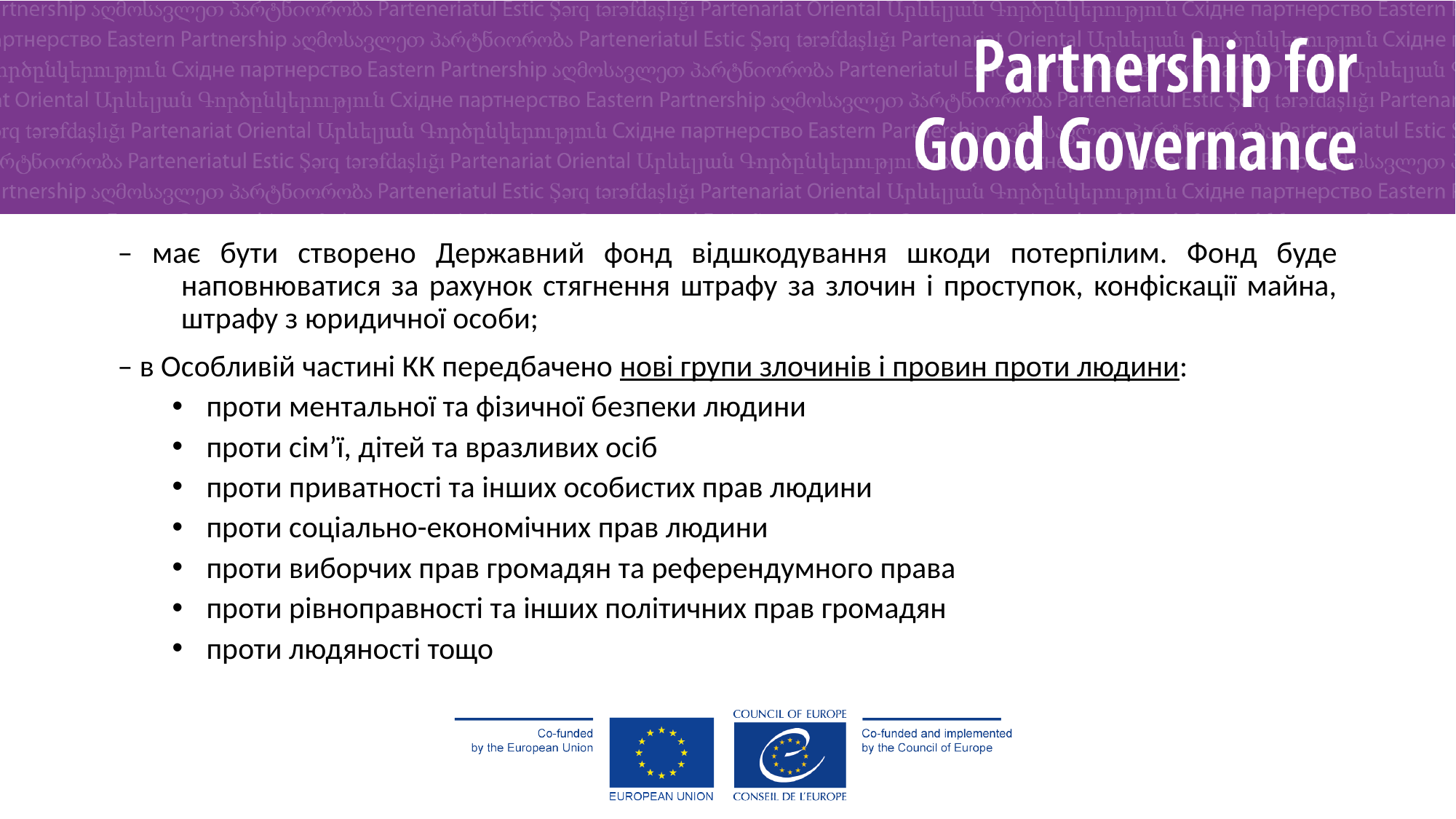

– має бути створено Державний фонд відшкодування шкоди потерпілим. Фонд буде наповнюватися за рахунок стягнення штрафу за злочин і проступок, конфіскації майна, штрафу з юридичної особи;
– в Особливій частині КК передбачено нові групи злочинів і провин проти людини:
проти ментальної та фізичної безпеки людини
проти сім’ї, дітей та вразливих осіб
проти приватності та інших особистих прав людини
проти соціально-економічних прав людини
проти виборчих прав громадян та референдумного права
проти рівноправності та інших політичних прав громадян
проти людяності тощо